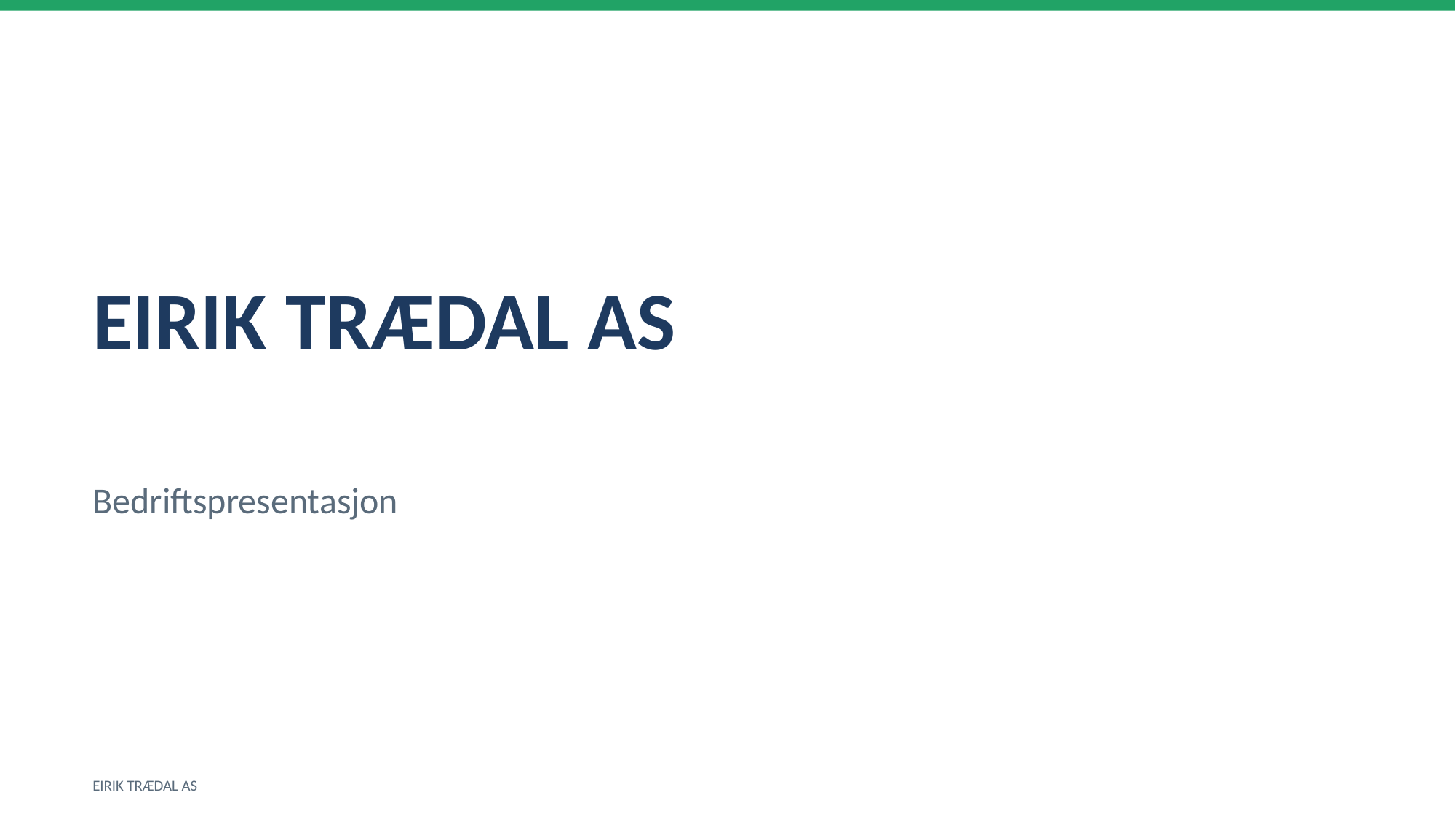

EIRIK TRÆDAL AS
Bedriftspresentasjon
EIRIK TRÆDAL AS